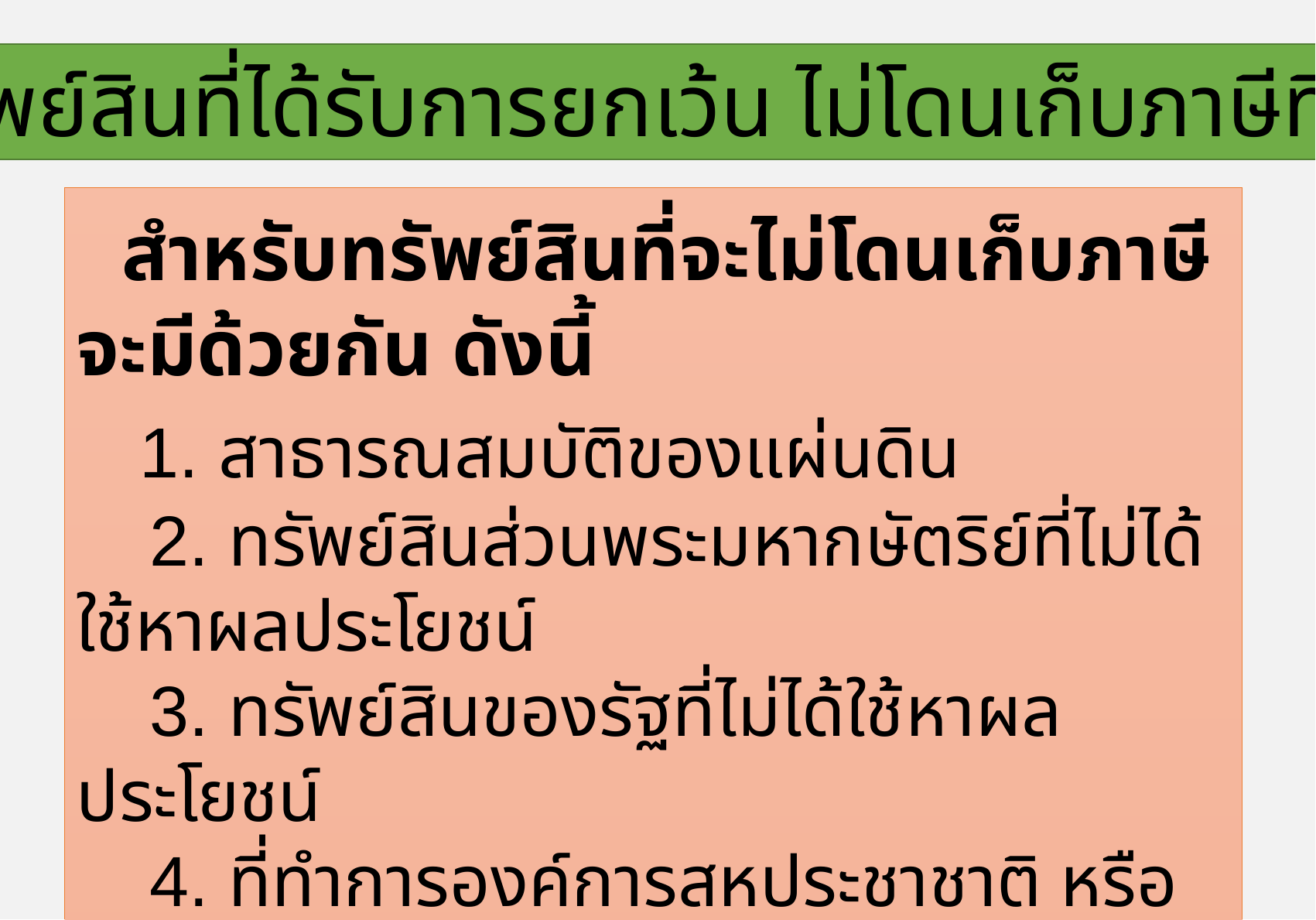

ทรัพย์สินที่ได้รับการยกเว้น ไม่โดนเก็บภาษีที่ดิน
  สำหรับทรัพย์สินที่จะไม่โดนเก็บภาษีจะมีด้วยกัน ดังนี้
   1. สาธารณสมบัติของแผ่นดิน
    2. ทรัพย์สินส่วนพระมหากษัตริย์ที่ไม่ได้ใช้หาผลประโยชน์
    3. ทรัพย์สินของรัฐที่ไม่ได้ใช้หาผลประโยชน์
    4. ที่ทำการองค์การสหประชาชาติ หรือองค์การระหว่างประเทศอื่น ๆ  
    5. สถานทูต หรือสถานกงสุลต่างประเทศ